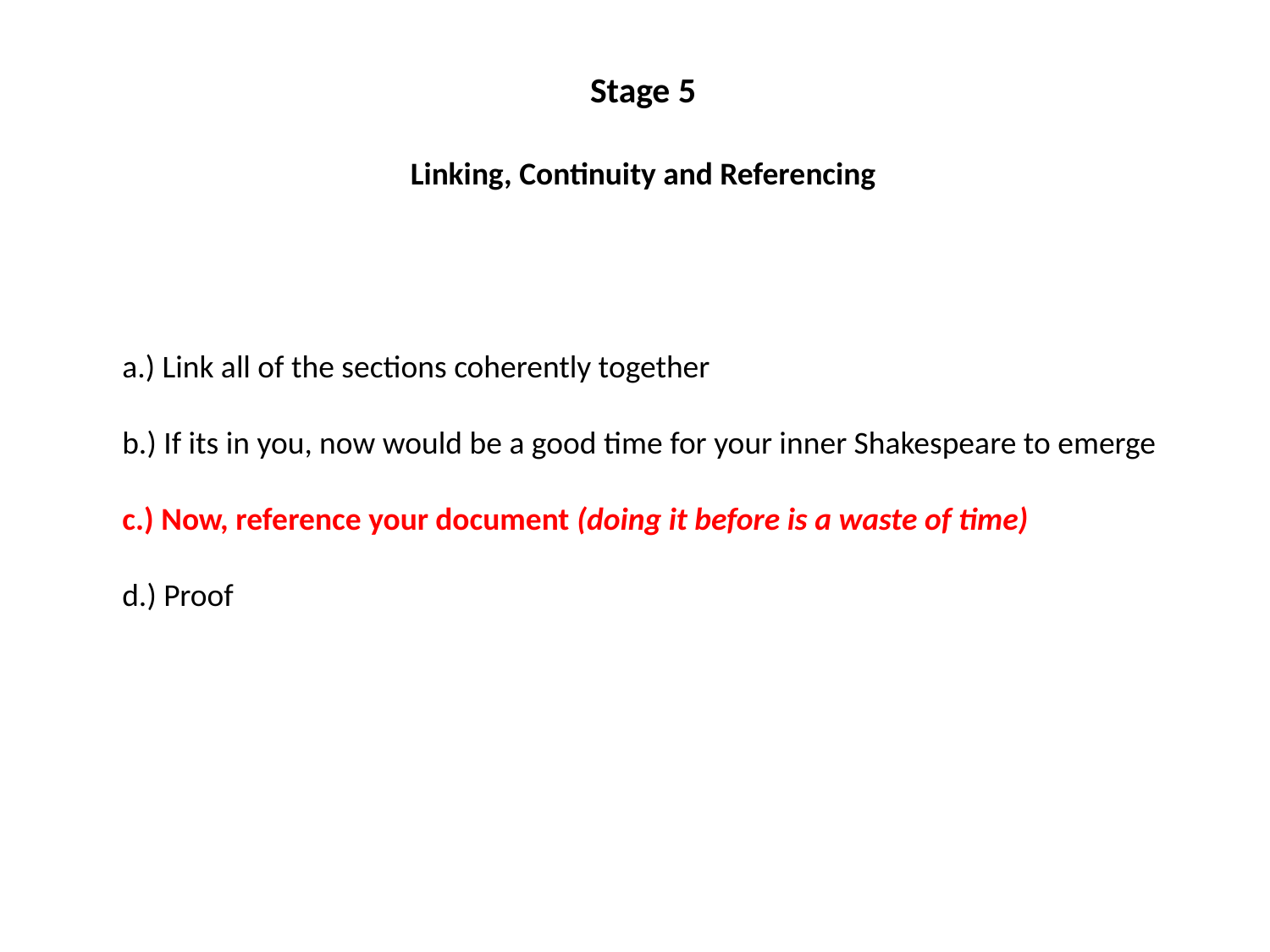

Stage 5
Linking, Continuity and Referencing
a.) Link all of the sections coherently together

b.) If its in you, now would be a good time for your inner Shakespeare to emerge

c.) Now, reference your document (doing it before is a waste of time)

d.) Proof